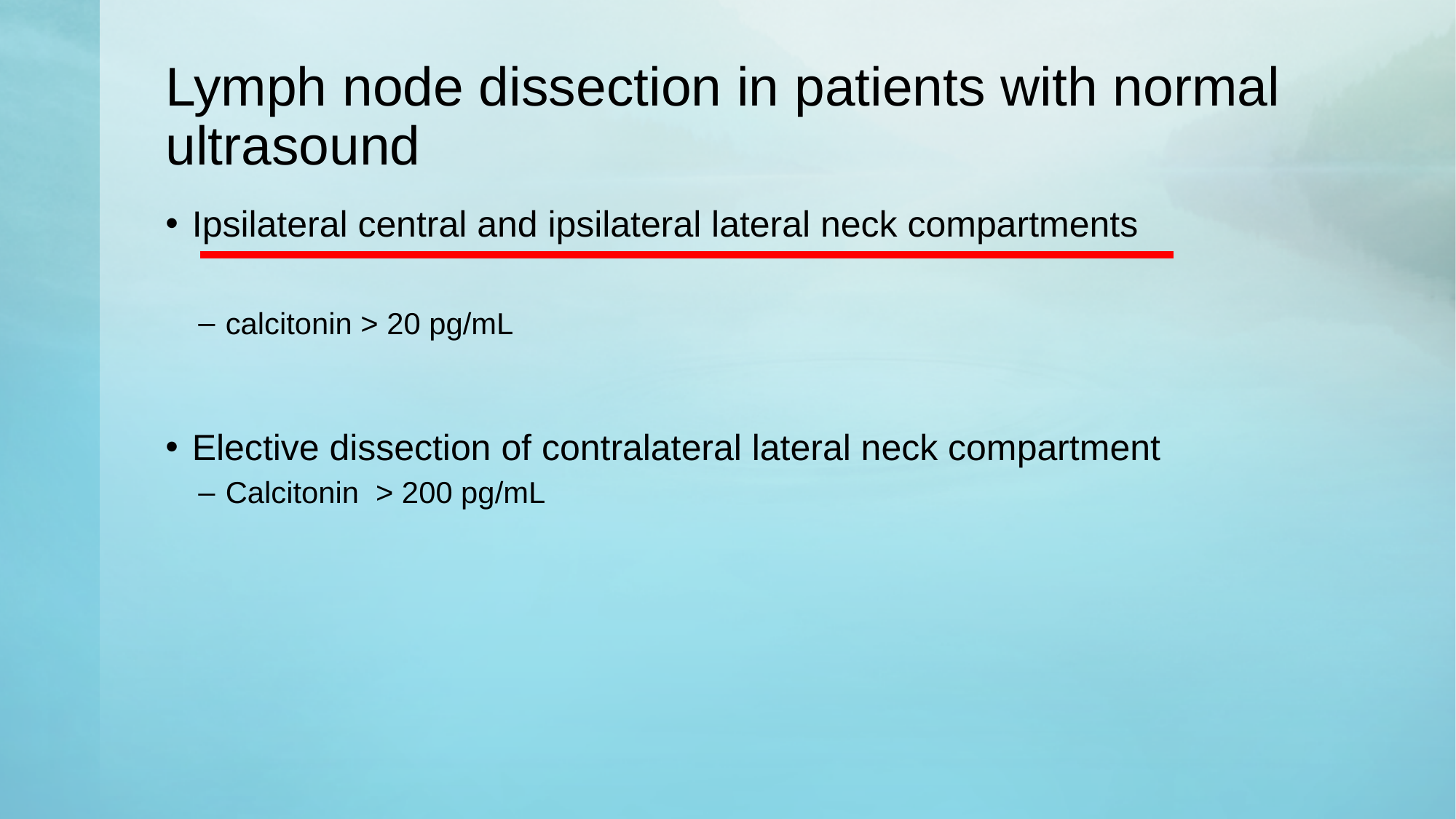

# Lymph node dissection in patients with normal ultrasound
Ipsilateral central and ipsilateral lateral neck compartments

calcitonin > 20 pg/mL

Elective dissection of contralateral lateral neck compartment
Calcitonin  > 200 pg/mL